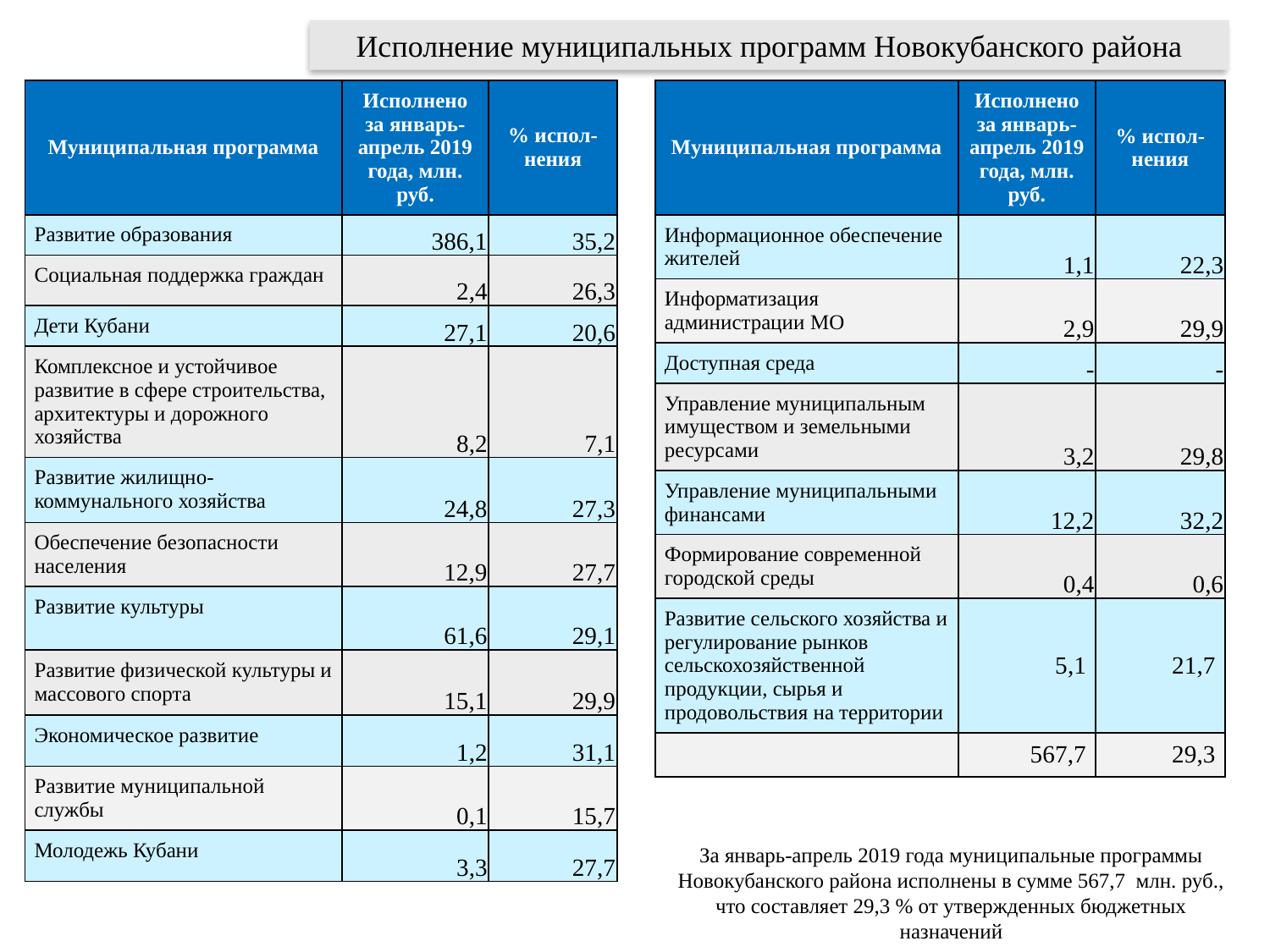

# Исполнение муниципальных программ Новокубанского района
| Муниципальная программа | Исполнено за январь-апрель 2019 года, млн. руб. | % испол-нения |
| --- | --- | --- |
| Развитие образования | 386,1 | 35,2 |
| Социальная поддержка граждан | 2,4 | 26,3 |
| Дети Кубани | 27,1 | 20,6 |
| Комплексное и устойчивое развитие в сфере строительства, архитектуры и дорожного хозяйства | 8,2 | 7,1 |
| Развитие жилищно-коммунального хозяйства | 24,8 | 27,3 |
| Обеспечение безопасности населения | 12,9 | 27,7 |
| Развитие культуры | 61,6 | 29,1 |
| Развитие физической культуры и массового спорта | 15,1 | 29,9 |
| Экономическое развитие | 1,2 | 31,1 |
| Развитие муниципальной службы | 0,1 | 15,7 |
| Молодежь Кубани | 3,3 | 27,7 |
| Муниципальная программа | Исполнено за январь-апрель 2019 года, млн. руб. | % испол-нения |
| --- | --- | --- |
| Информационное обеспечение жителей | 1,1 | 22,3 |
| Информатизация администрации МО | 2,9 | 29,9 |
| Доступная среда | - | - |
| Управление муниципальным имуществом и земельными ресурсами | 3,2 | 29,8 |
| Управление муниципальными финансами | 12,2 | 32,2 |
| Формирование современной городской среды | 0,4 | 0,6 |
| Развитие сельского хозяйства и регулирование рынков сельскохозяйственной продукции, сырья и продовольствия на территории | 5,1 | 21,7 |
|  | 567,7 | 29,3 |
За январь-апрель 2019 года муниципальные программы Новокубанского района исполнены в сумме 567,7  млн. руб., что составляет 29,3 % от утвержденных бюджетных назначений